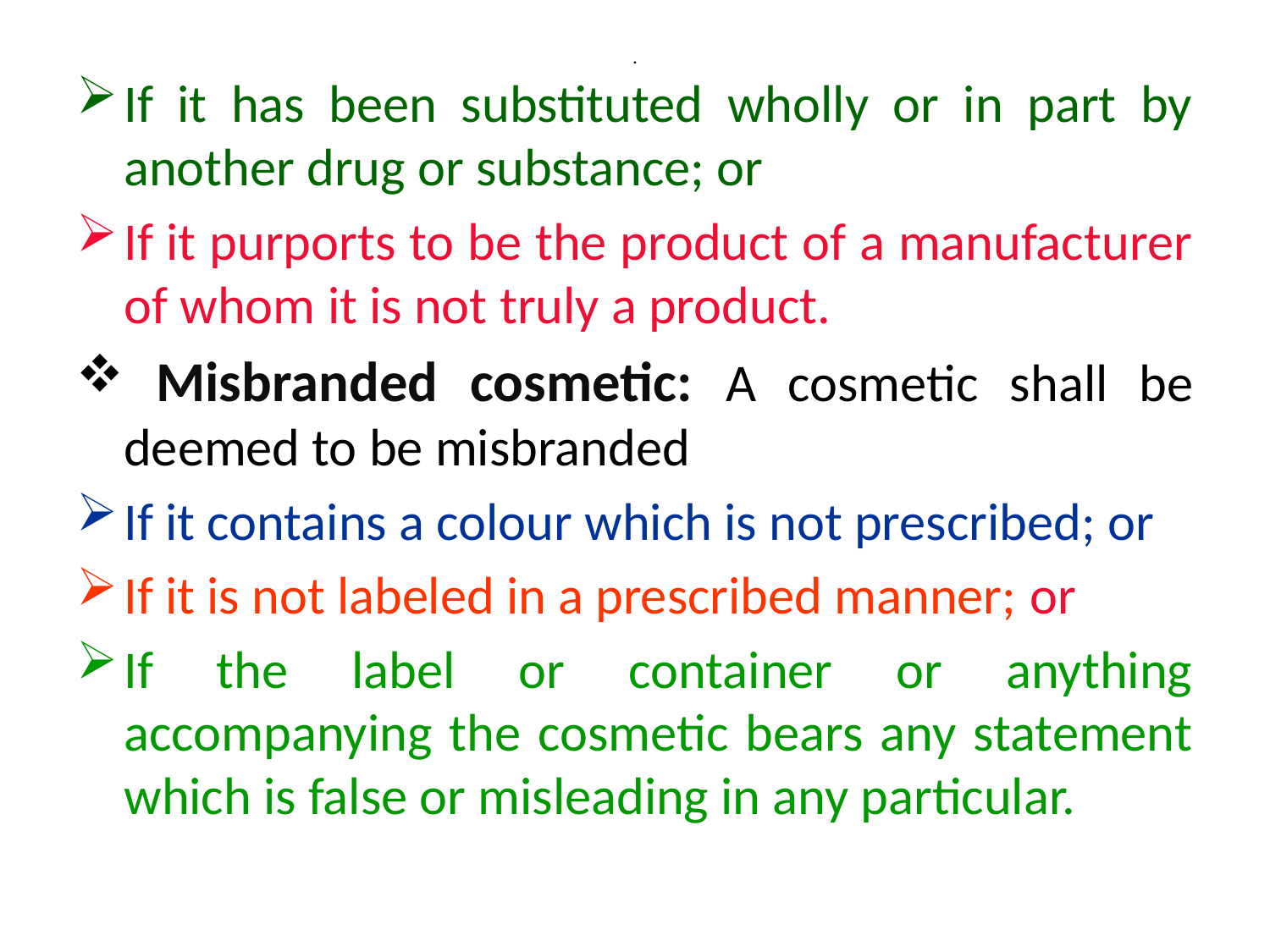

# .
If it has been substituted wholly or in part by another drug or substance; or
If it purports to be the product of a manufacturer of whom it is not truly a product.
 Misbranded cosmetic: A cosmetic shall be deemed to be misbranded
If it contains a colour which is not prescribed; or
If it is not labeled in a prescribed manner; or
If the label or container or anything accompanying the cosmetic bears any statement which is false or misleading in any particular.